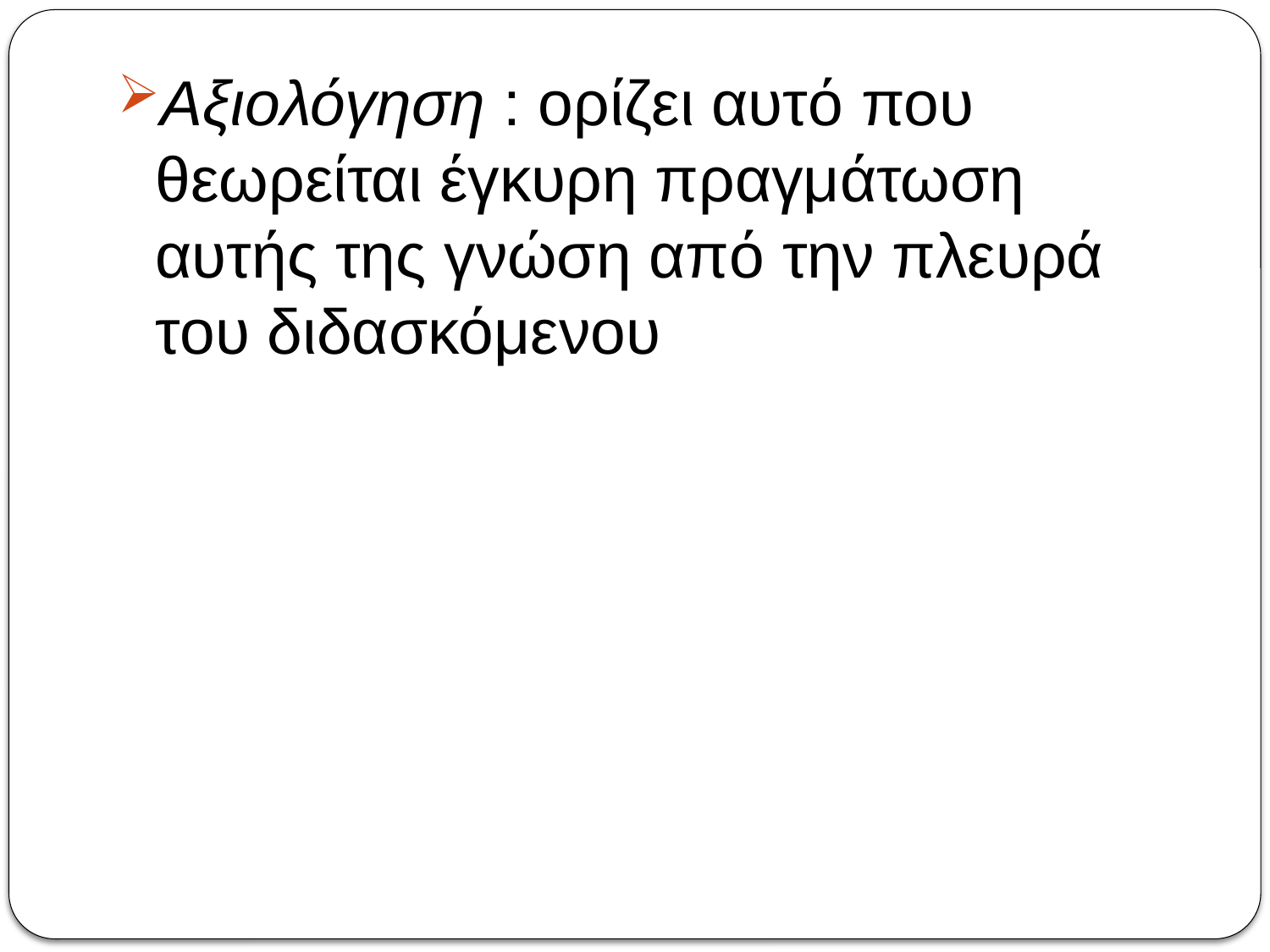

Αξιολόγηση : ορίζει αυτό που θεωρείται έγκυρη πραγμάτωση αυτής της γνώση από την πλευρά του διδασκόμενου